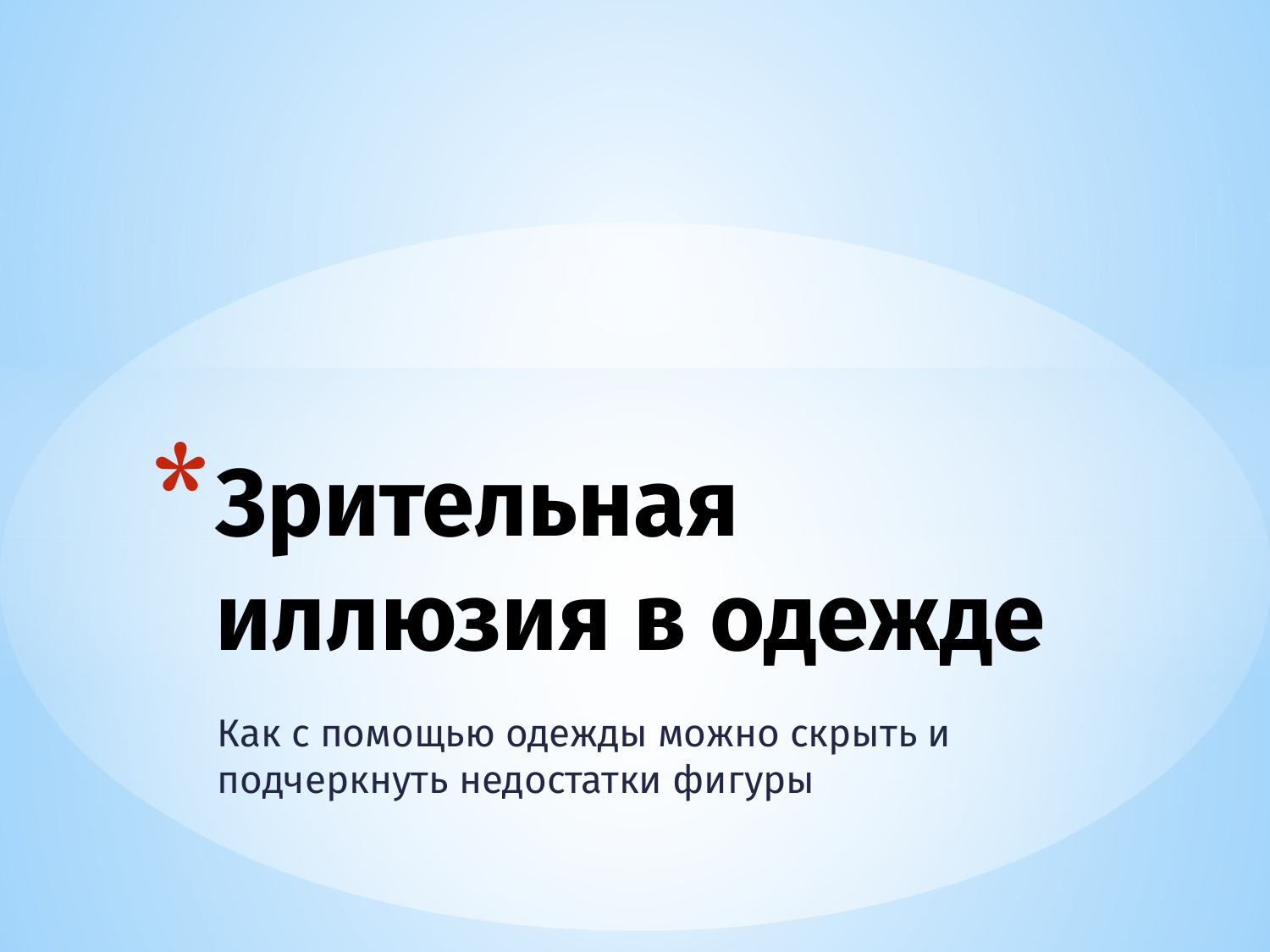

# Зрительная иллюзия в одежде
Как с помощью одежды можно скрыть и подчеркнуть недостатки фигуры